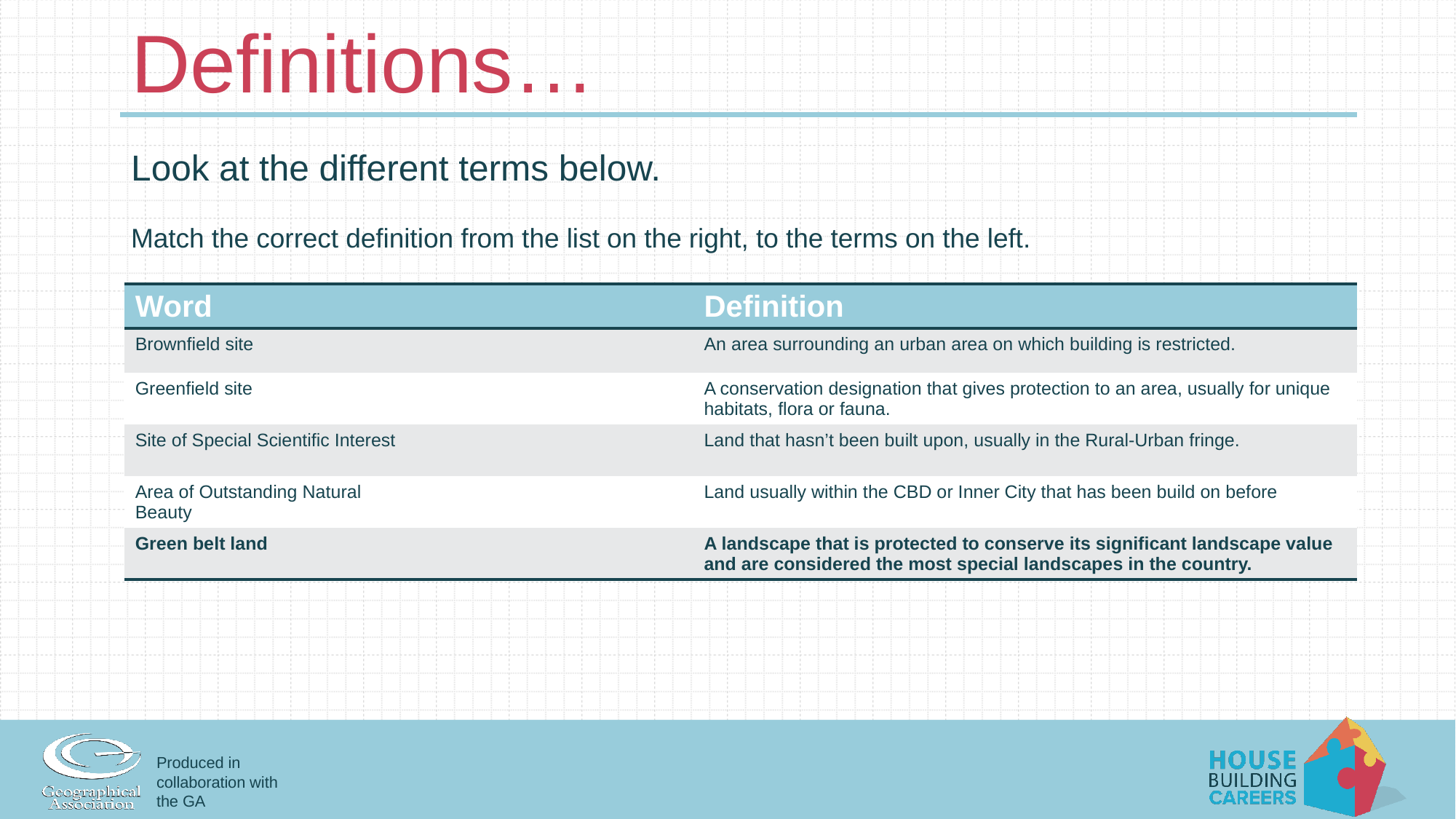

# Definitions…
Look at the different terms below.

Match the correct definition from the list on the right, to the terms on the left.
| Word |  | Definition |
| --- | --- | --- |
| Brownfield site |  | An area surrounding an urban area on which building is restricted. |
| Greenfield site |  | A conservation designation that gives protection to an area, usually for unique habitats, flora or fauna. |
| Site of Special Scientific Interest |  | Land that hasn’t been built upon, usually in the Rural-Urban fringe. |
| Area of Outstanding Natural Beauty |  | Land usually within the CBD or Inner City that has been build on before |
| Green belt land |  | A landscape that is protected to conserve its significant landscape value and are considered the most special landscapes in the country. |